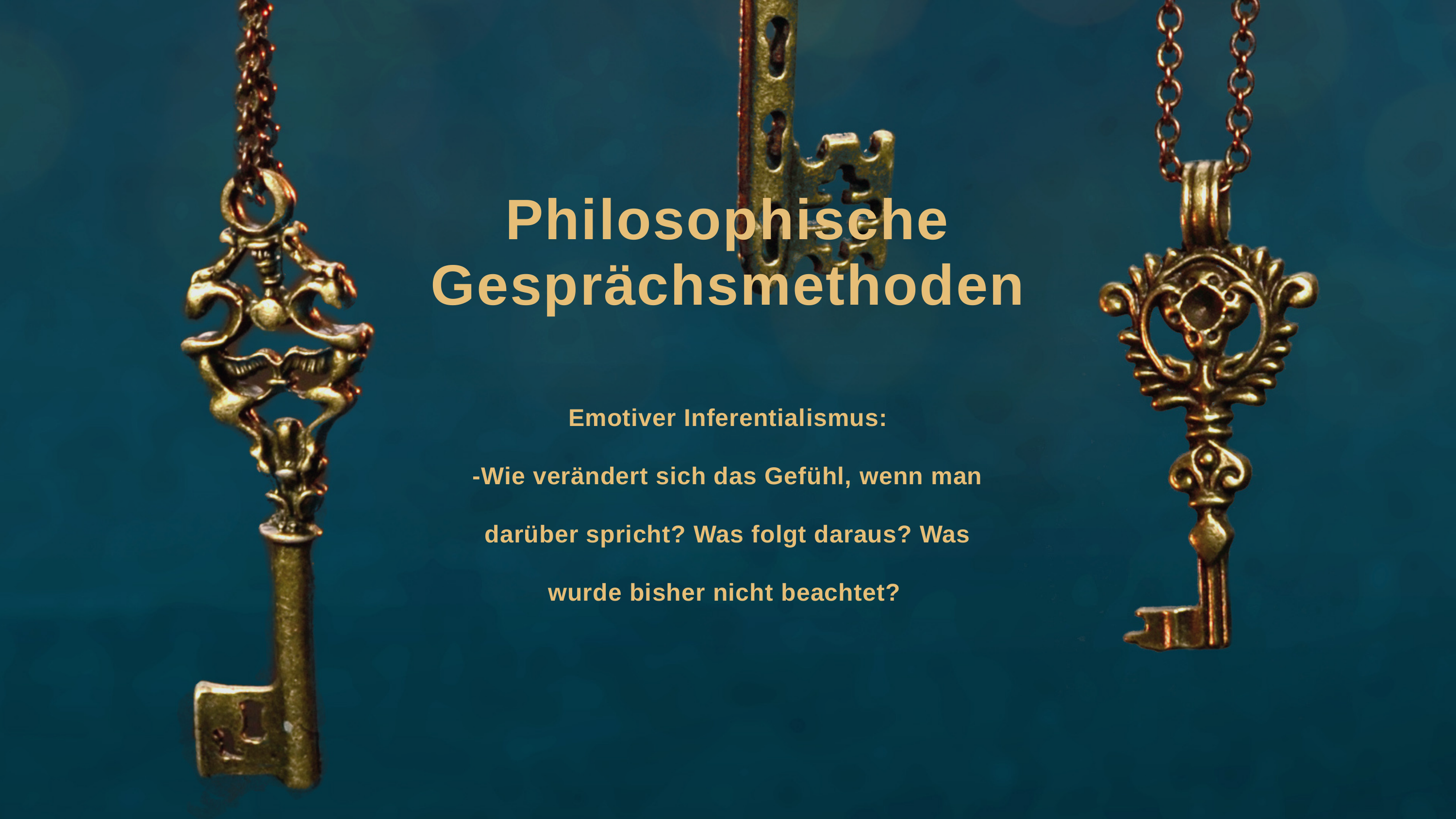

Philosophische Gesprächsmethoden
Emotiver Inferentialismus:
-Wie verändert sich das Gefühl, wenn man darüber spricht? Was folgt daraus? Was wurde bisher nicht beachtet?